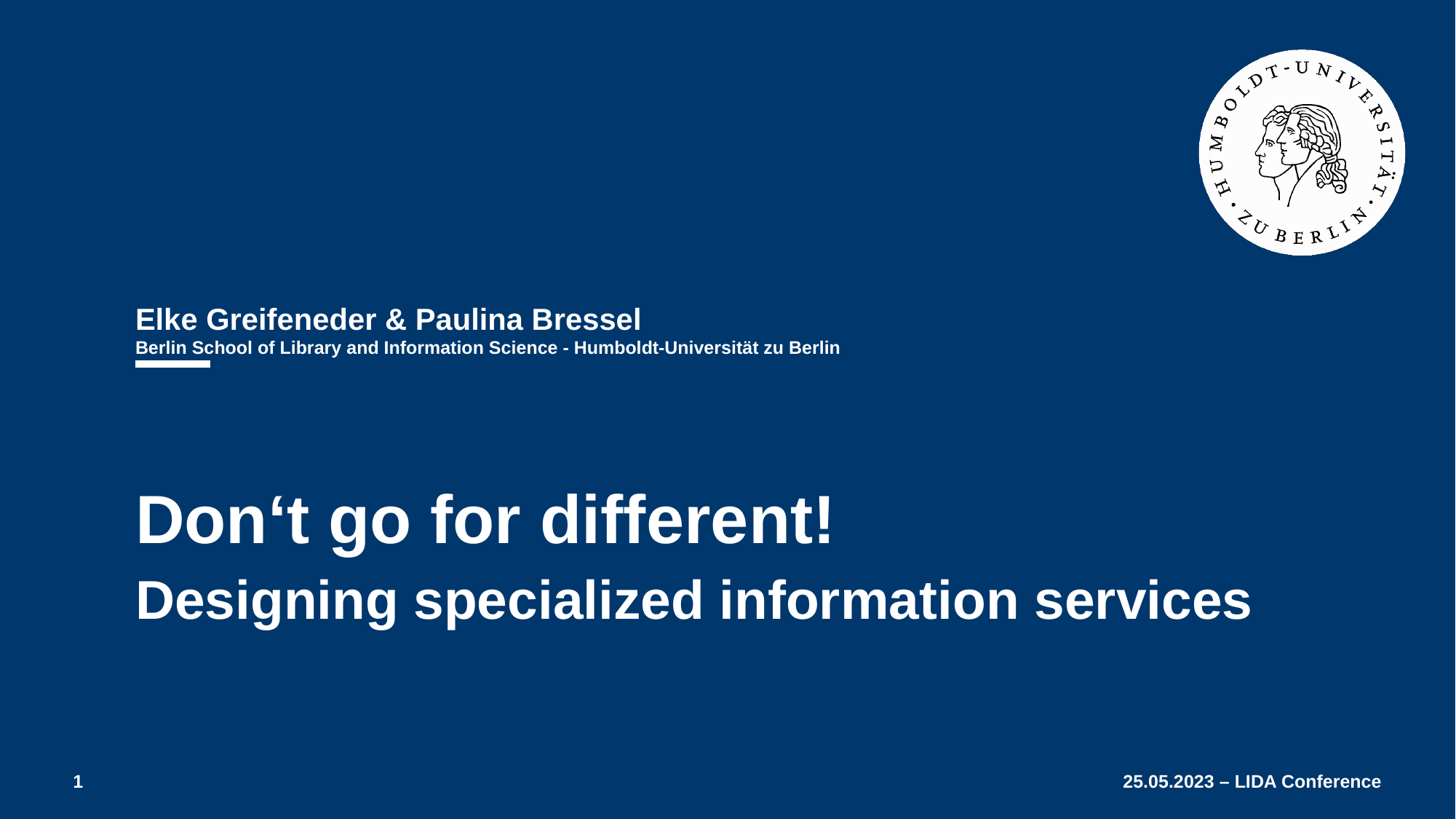

Elke Greifeneder & Paulina Bressel
Berlin School of Library and Information Science - Humboldt-Universität zu Berlin

# Don‘t go for different! Designing specialized information services
1
25.05.2023 – LIDA Conference